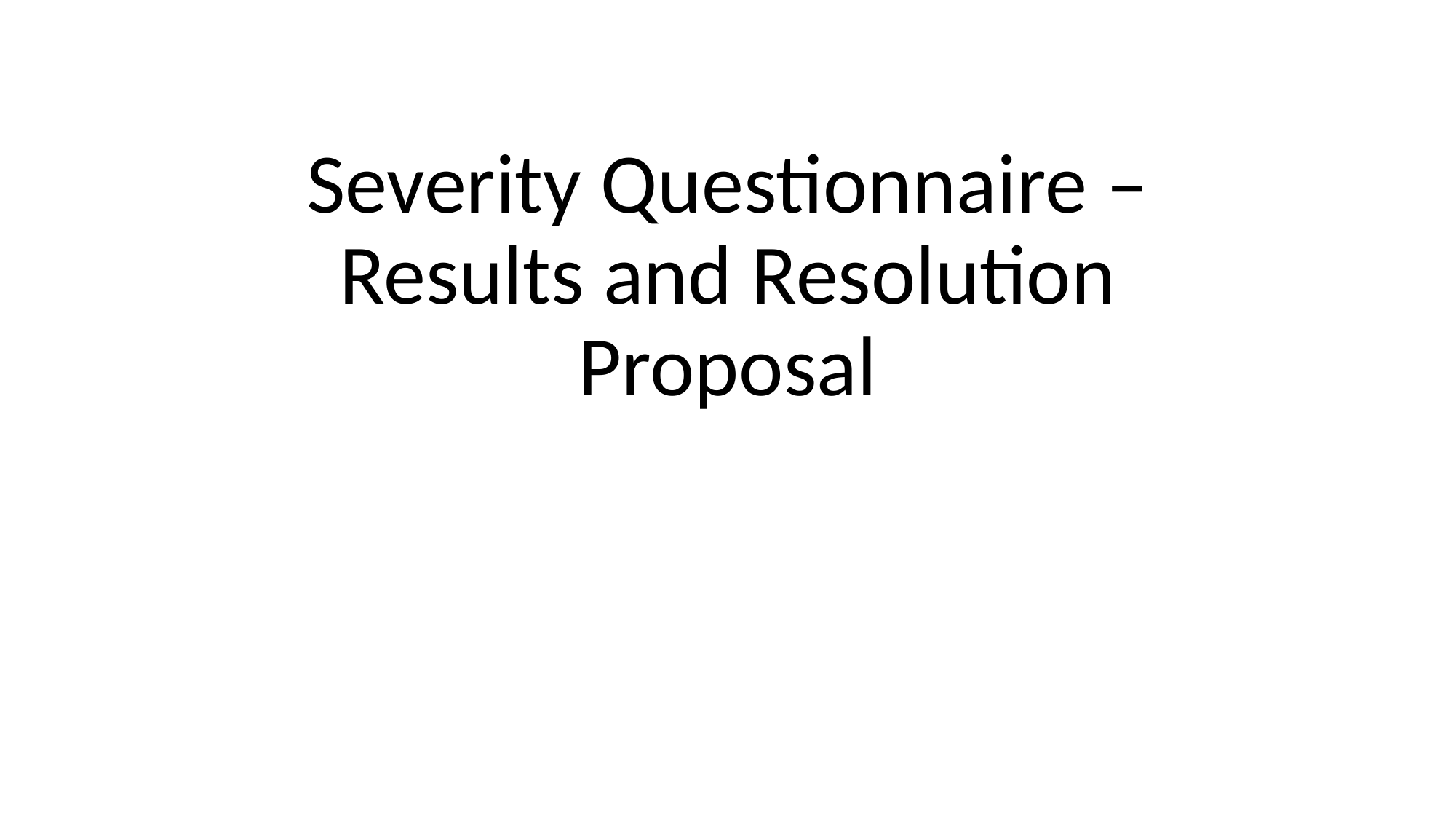

# Severity Questionnaire – Results and Resolution Proposal